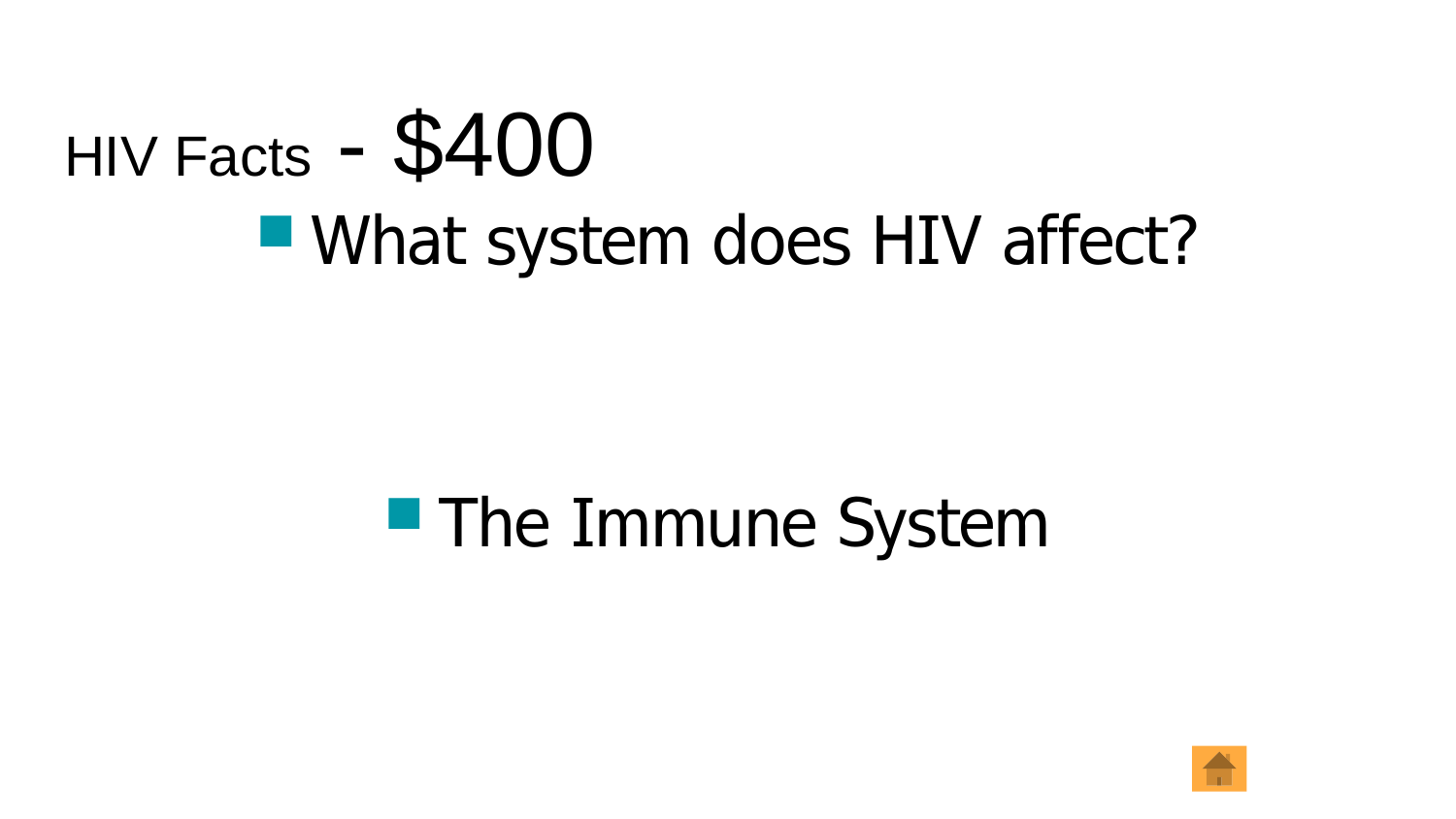

# HIV Facts - $400
What system does HIV affect?
The Immune System